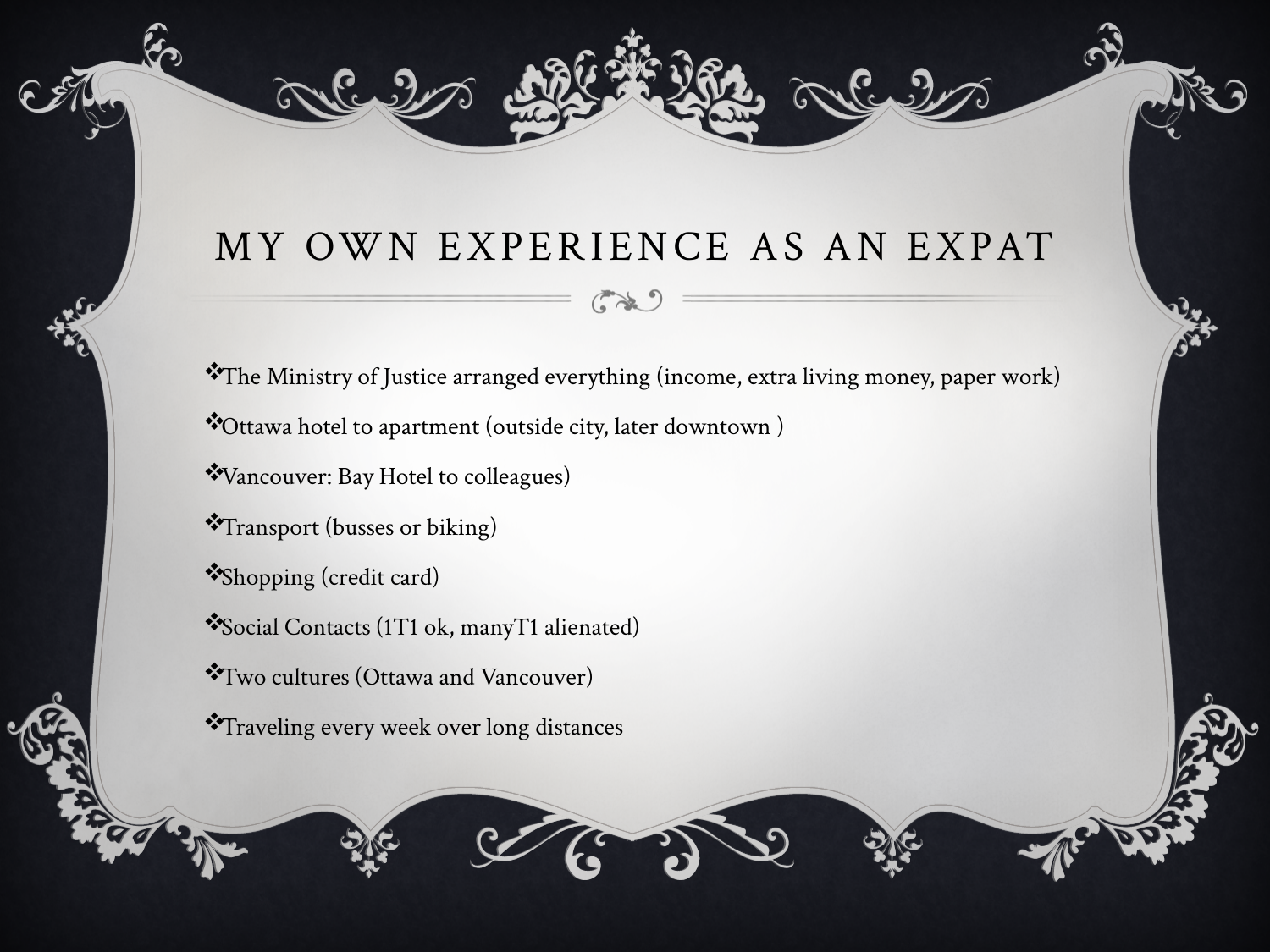

# My own experience as an expat
The Ministry of Justice arranged everything (income, extra living money, paper work)
Ottawa hotel to apartment (outside city, later downtown )
Vancouver: Bay Hotel to colleagues)
Transport (busses or biking)
Shopping (credit card)
Social Contacts (1T1 ok, manyT1 alienated)
Two cultures (Ottawa and Vancouver)
Traveling every week over long distances